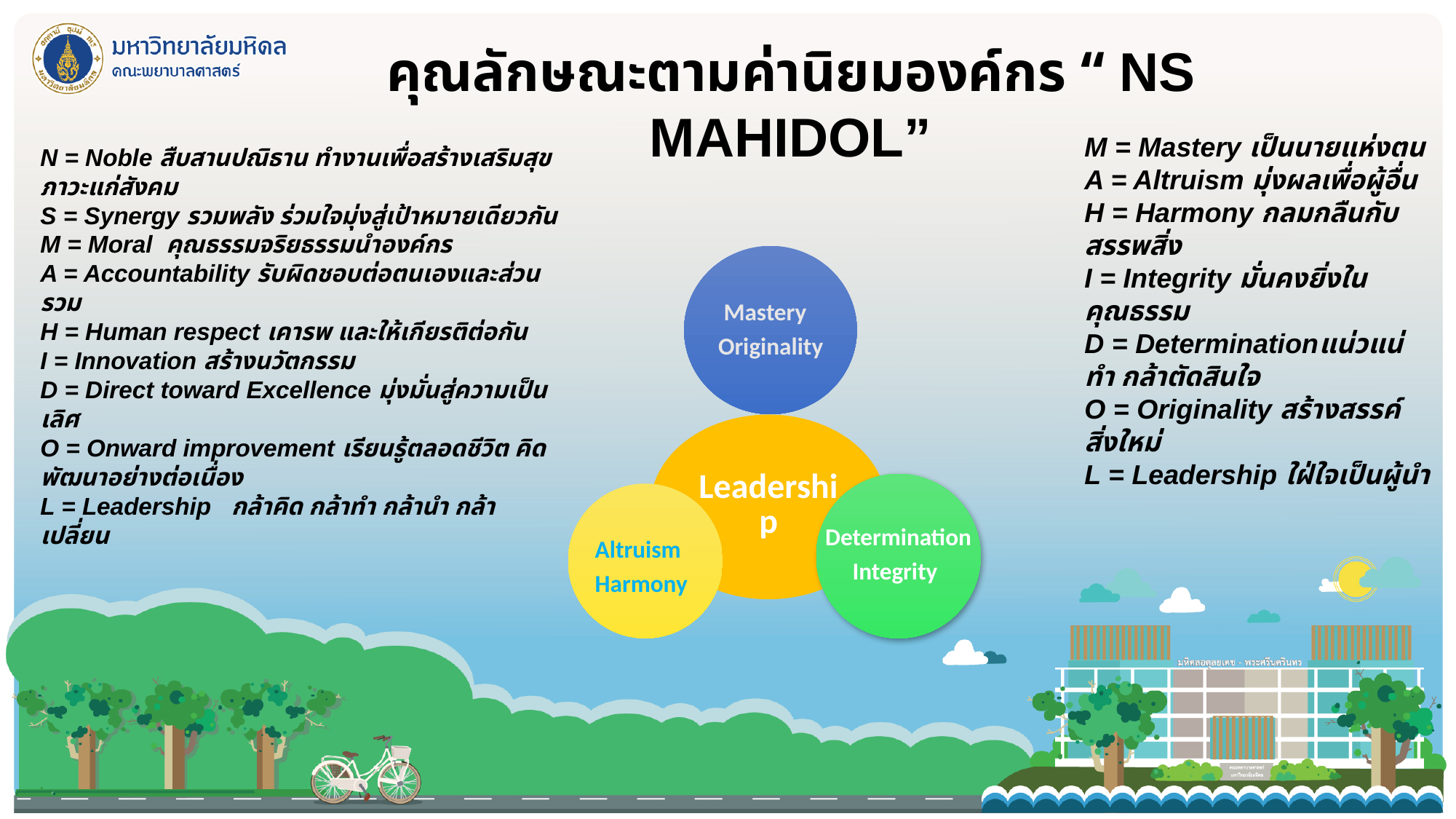

คุณลักษณะตามค่านิยมองค์กร “ NS MAHIDOL”
M = Mastery เป็นนายแห่งตน
A = Altruism มุ่งผลเพื่อผู้อื่น
H = Harmony กลมกลืนกับสรรพสิ่ง
I = Integrity มั่นคงยิ่งในคุณธรรม
D = Determinationแน่วแน่ทำ กล้าตัดสินใจ
O = Originality สร้างสรรค์สิ่งใหม่
L = Leadership ใฝ่ใจเป็นผู้นำ
N = Noble สืบสานปณิธาน ทำงานเพื่อสร้างเสริมสุขภาวะแก่สังคม
S = Synergy รวมพลัง ร่วมใจมุ่งสู่เป้าหมายเดียวกัน
M = Moral  คุณธรรมจริยธรรมนำองค์กร
A = Accountability รับผิดชอบต่อตนเองและส่วนรวม
H = Human respect เคารพ และให้เกียรติต่อกัน
I = Innovation สร้างนวัตกรรม
D = Direct toward Excellence มุ่งมั่นสู่ความเป็นเลิศ
O = Onward improvement เรียนรู้ตลอดชีวิต คิด พัฒนาอย่างต่อเนื่อง
L = Leadership   กล้าคิด กล้าทำ กล้านำ กล้าเปลี่ยน

Leadership
Onward Improvement
 Innovation
Noble
Direct toward Excellence
Moral
Accountability
Human Respect
Synergy

    Mastery
   Originality

 Determination
      Integrity

  Altruism
  Harmony